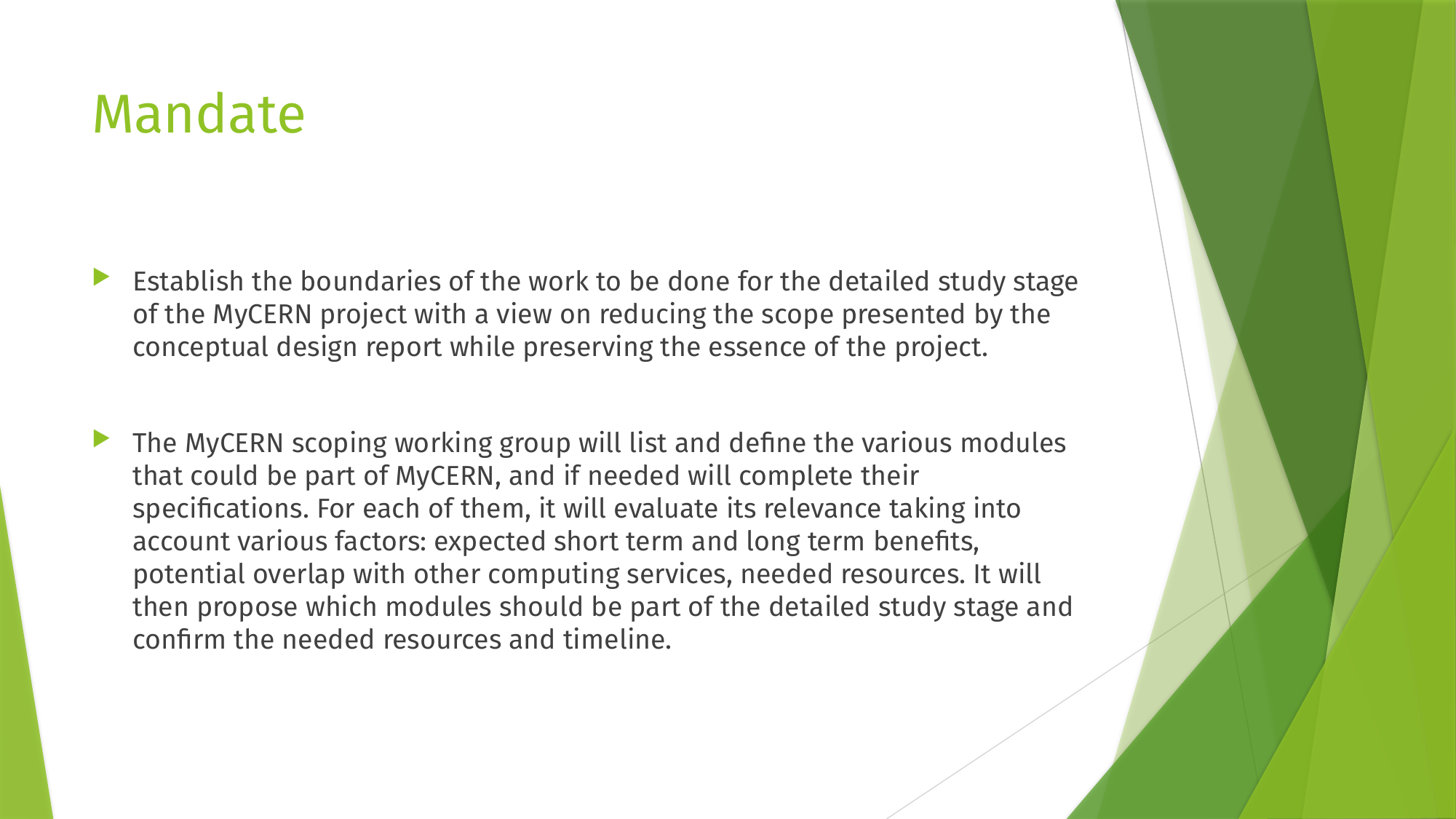

# Mandate
Establish the boundaries of the work to be done for the detailed study stage of the MyCERN project with a view on reducing the scope presented by the conceptual design report while preserving the essence of the project.

The MyCERN scoping working group will list and define the various modules that could be part of MyCERN, and if needed will complete their specifications. For each of them, it will evaluate its relevance taking into account various factors: expected short term and long term benefits, potential overlap with other computing services, needed resources. It will then propose which modules should be part of the detailed study stage and confirm the needed resources and timeline.